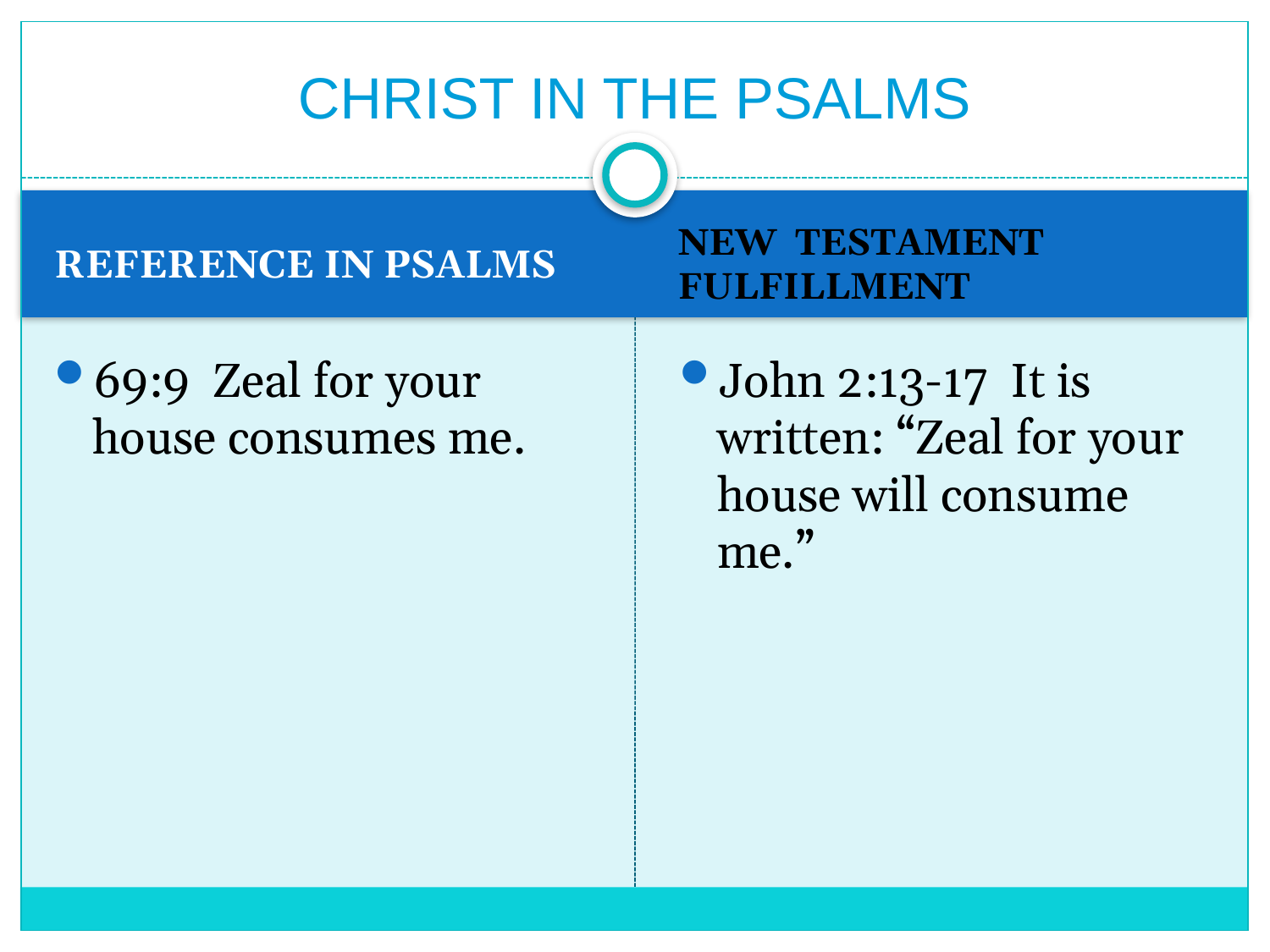

# CHRIST IN THE PSALMS
REFERENCE IN PSALMS
NEW  TESTAMENT FULFILLMENT
69:9  Zeal for your house consumes me.
John 2:13-17  It is written: “Zeal for your house will consume me.”